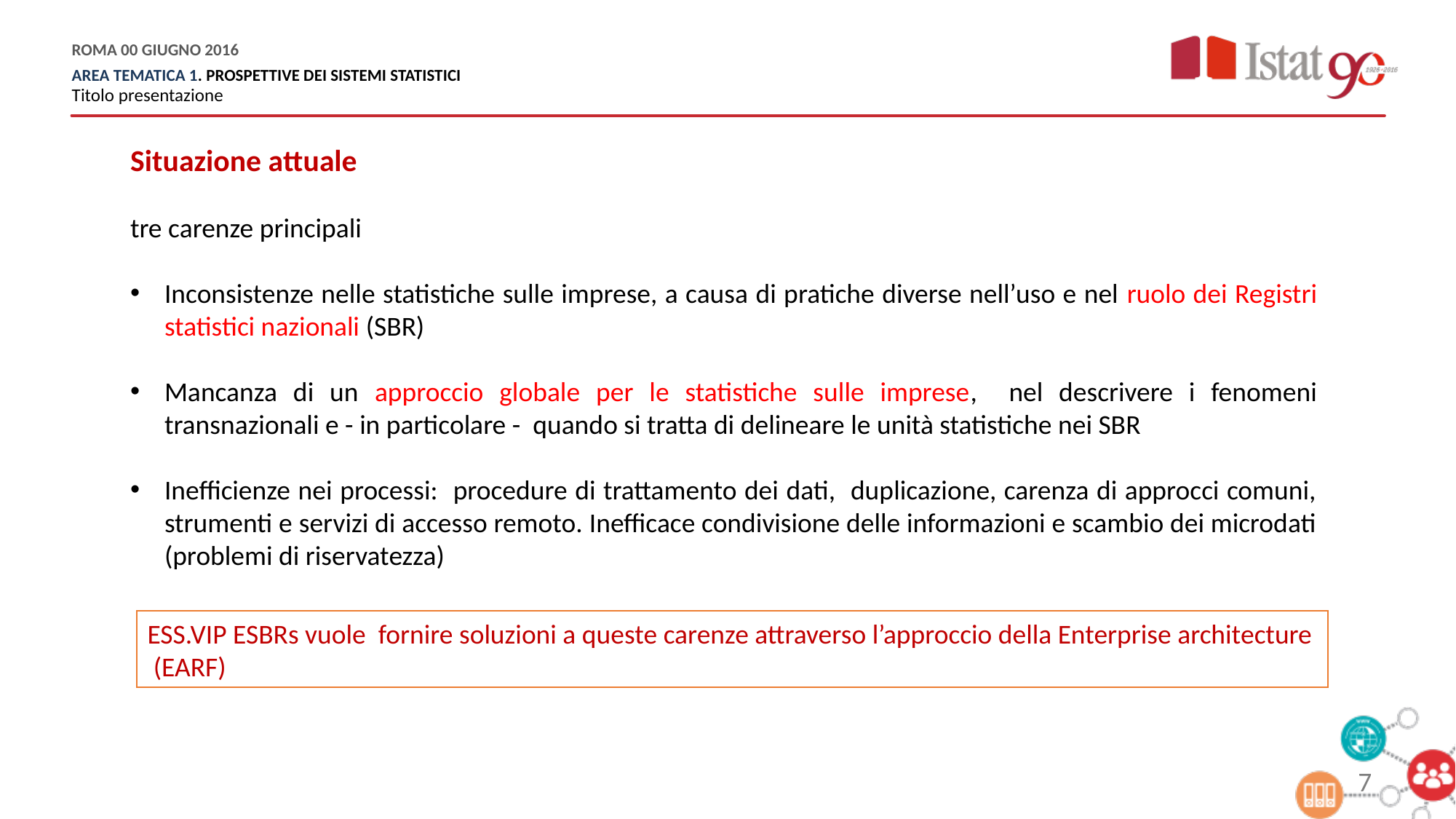

Situazione attuale

tre carenze principali

Inconsistenze nelle statistiche sulle imprese, a causa di pratiche diverse nell’uso e nel ruolo dei Registri statistici nazionali (SBR)

Mancanza di un approccio globale per le statistiche sulle imprese,  nel descrivere i fenomeni transnazionali e - in particolare -  quando si tratta di delineare le unità statistiche nei SBR

Inefficienze nei processi:  procedure di trattamento dei dati,  duplicazione, carenza di approcci comuni, strumenti e servizi di accesso remoto. Inefficace condivisione delle informazioni e scambio dei microdati (problemi di riservatezza)
ESS.VIP ESBRs vuole  fornire soluzioni a queste carenze attraverso l’approccio della Enterprise architecture  (EARF)
7